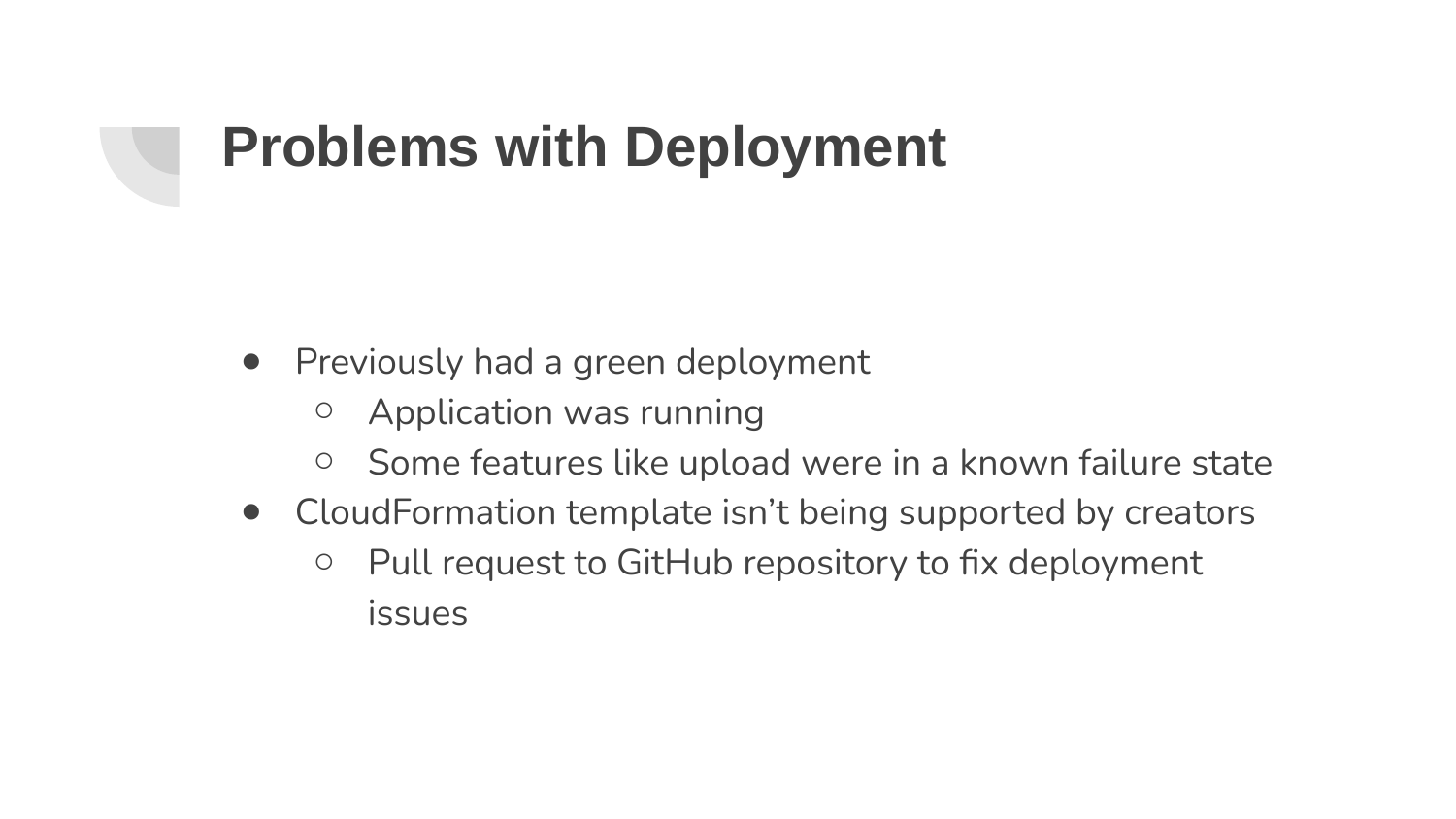

# Problems with Deployment
Previously had a green deployment
Application was running
Some features like upload were in a known failure state
CloudFormation template isn’t being supported by creators
Pull request to GitHub repository to fix deployment issues